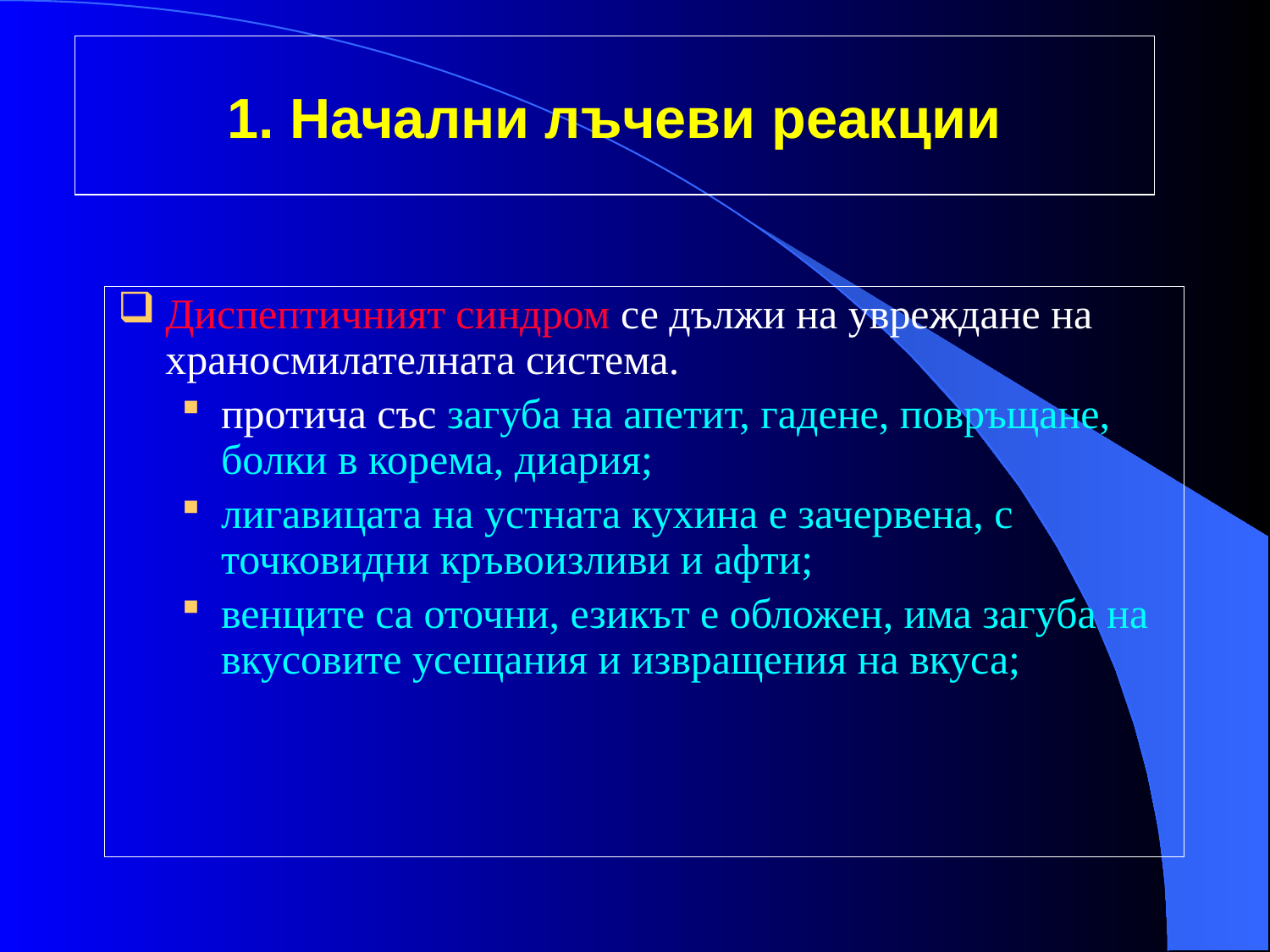

# 1. Начални лъчеви реакции
Диспептичният синдром се дължи на увреждане на храносмилателната система.
протича със загуба на апетит, гадене, повръщане, болки в корема, диария;
лигавицата на устната кухина е зачервена, с точковидни кръвоизливи и афти;
венците са оточни, езикът е обложен, има загуба на вкусовите усещания и извращения на вкуса;